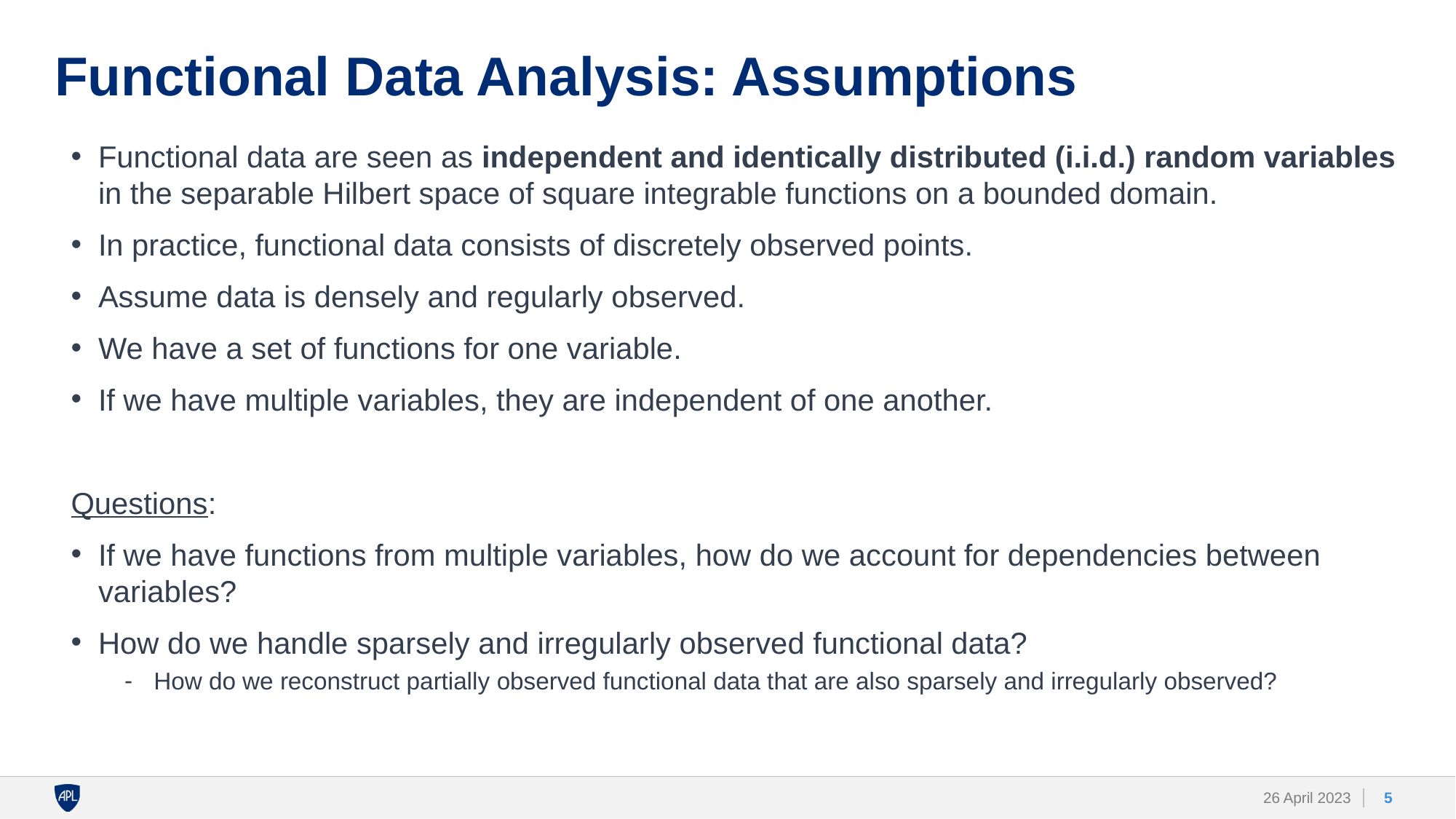

# Functional Data Analysis: Assumptions
Functional data are seen as independent and identically distributed (i.i.d.) random variables in the separable Hilbert space of square integrable functions on a bounded domain.
In practice, functional data consists of discretely observed points.
Assume data is densely and regularly observed.
We have a set of functions for one variable.
If we have multiple variables, they are independent of one another.

Questions:
If we have functions from multiple variables, how do we account for dependencies between variables?
How do we handle sparsely and irregularly observed functional data?
How do we reconstruct partially observed functional data that are also sparsely and irregularly observed?

5

26 April 2023